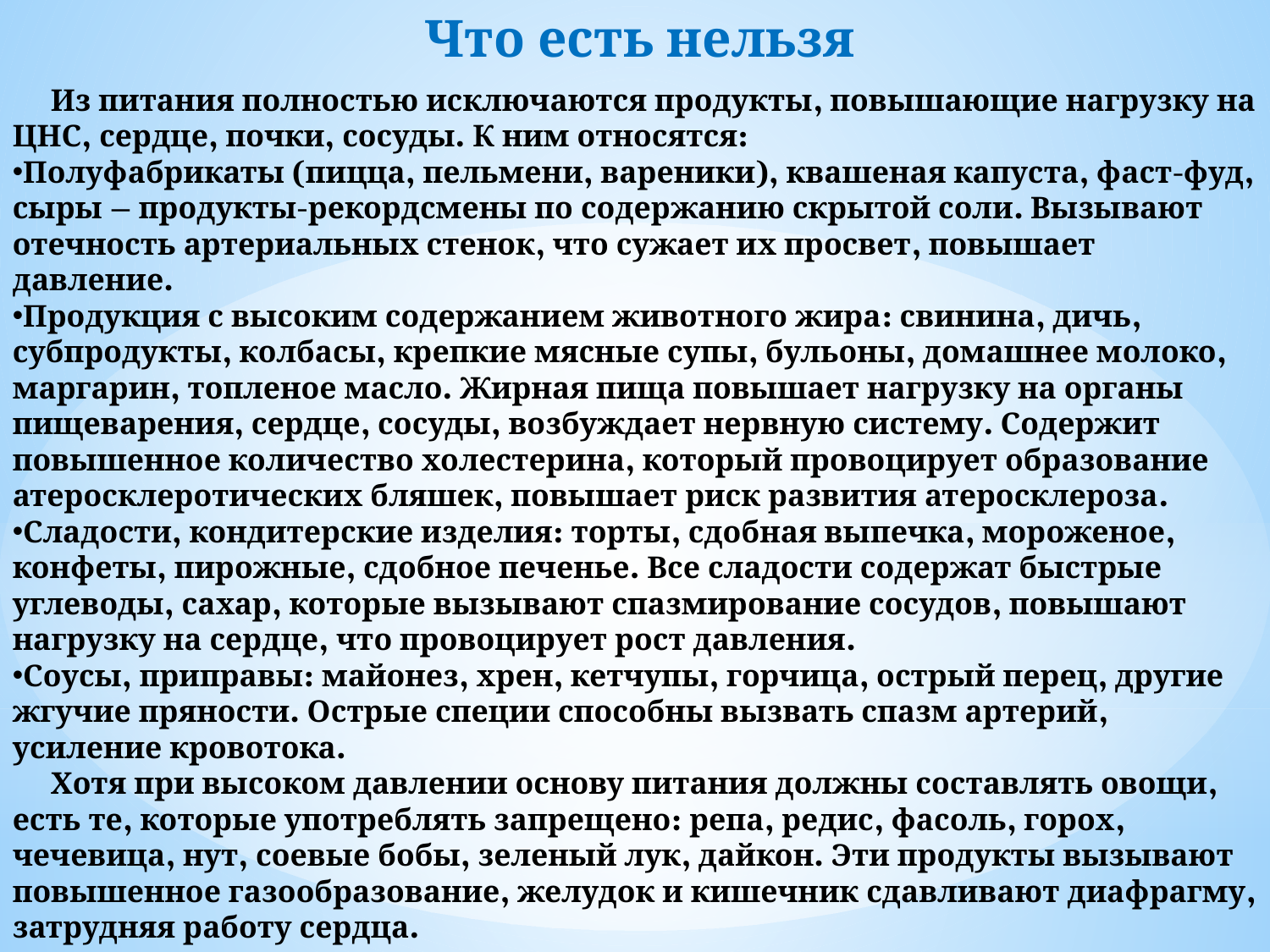

Что есть нельзя
     Из питания полностью исключаются продукты, повышающие нагрузку на ЦНС, сердце, почки, сосуды. К ним относятся:
Полуфабрикаты (пицца, пельмени, вареники), квашеная капуста, фаст-фуд, сыры – продукты-рекордсмены по содержанию скрытой соли. Вызывают отечность артериальных стенок, что сужает их просвет, повышает давление.
Продукция с высоким содержанием животного жира: свинина, дичь, субпродукты, колбасы, крепкие мясные супы, бульоны, домашнее молоко, маргарин, топленое масло. Жирная пища повышает нагрузку на органы пищеварения, сердце, сосуды, возбуждает нервную систему. Содержит повышенное количество холестерина, который провоцирует образование атеросклеротических бляшек, повышает риск развития атеросклероза.
Сладости, кондитерские изделия: торты, сдобная выпечка, мороженое, конфеты, пирожные, сдобное печенье. Все сладости содержат быстрые углеводы, сахар, которые вызывают спазмирование сосудов, повышают нагрузку на сердце, что провоцирует рост давления.
Соусы, приправы: майонез, хрен, кетчупы, горчица, острый перец, другие жгучие пряности. Острые специи способны вызвать спазм артерий, усиление кровотока.
     Хотя при высоком давлении основу питания должны составлять овощи, есть те, которые употреблять запрещено: репа, редис, фасоль, горох, чечевица, нут, соевые бобы, зеленый лук, дайкон. Эти продукты вызывают повышенное газообразование, желудок и кишечник сдавливают диафрагму, затрудняя работу сердца.